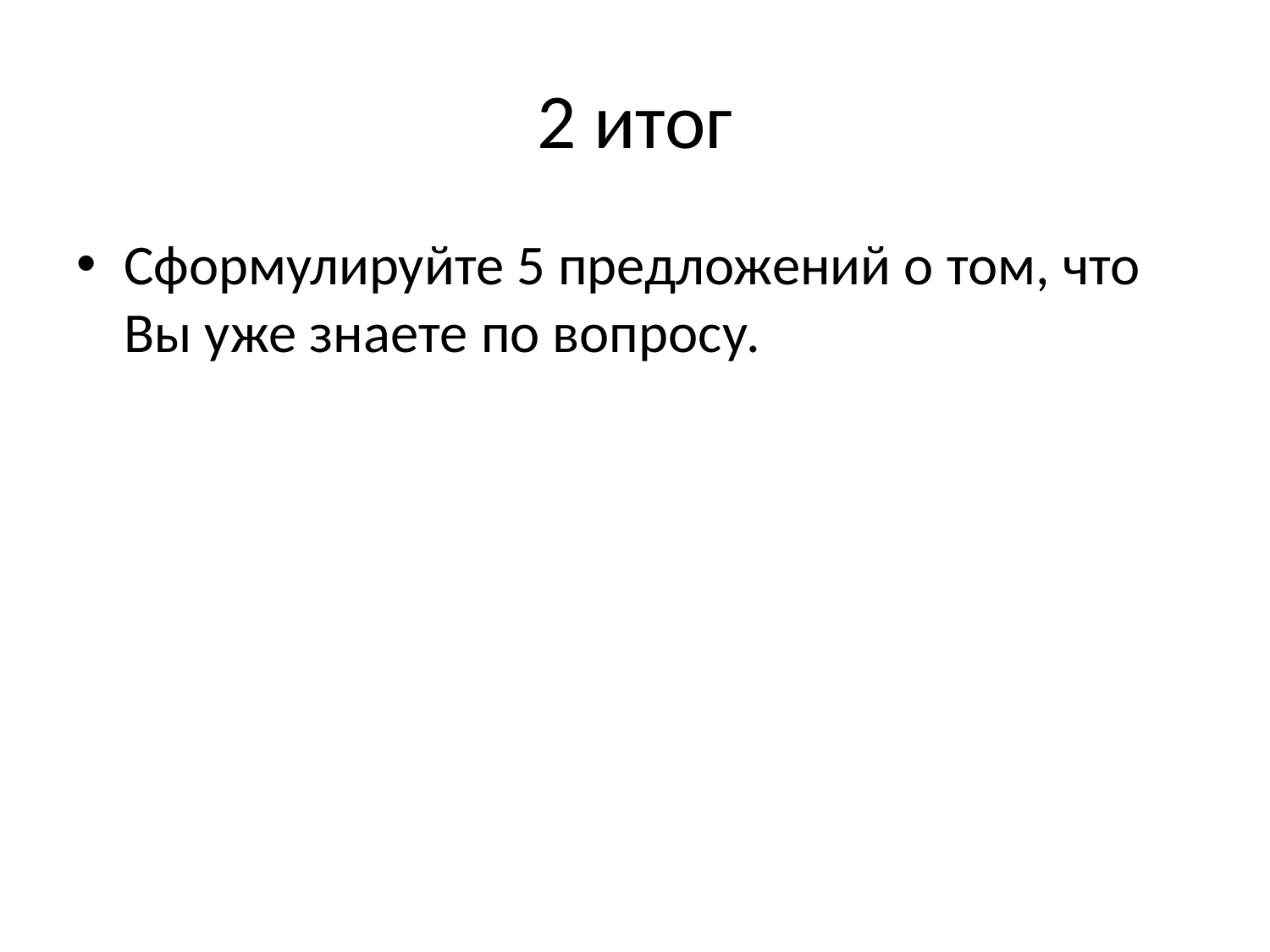

# 2 итог
Сформулируйте 5 предложений о том, что Вы уже знаете по вопросу.